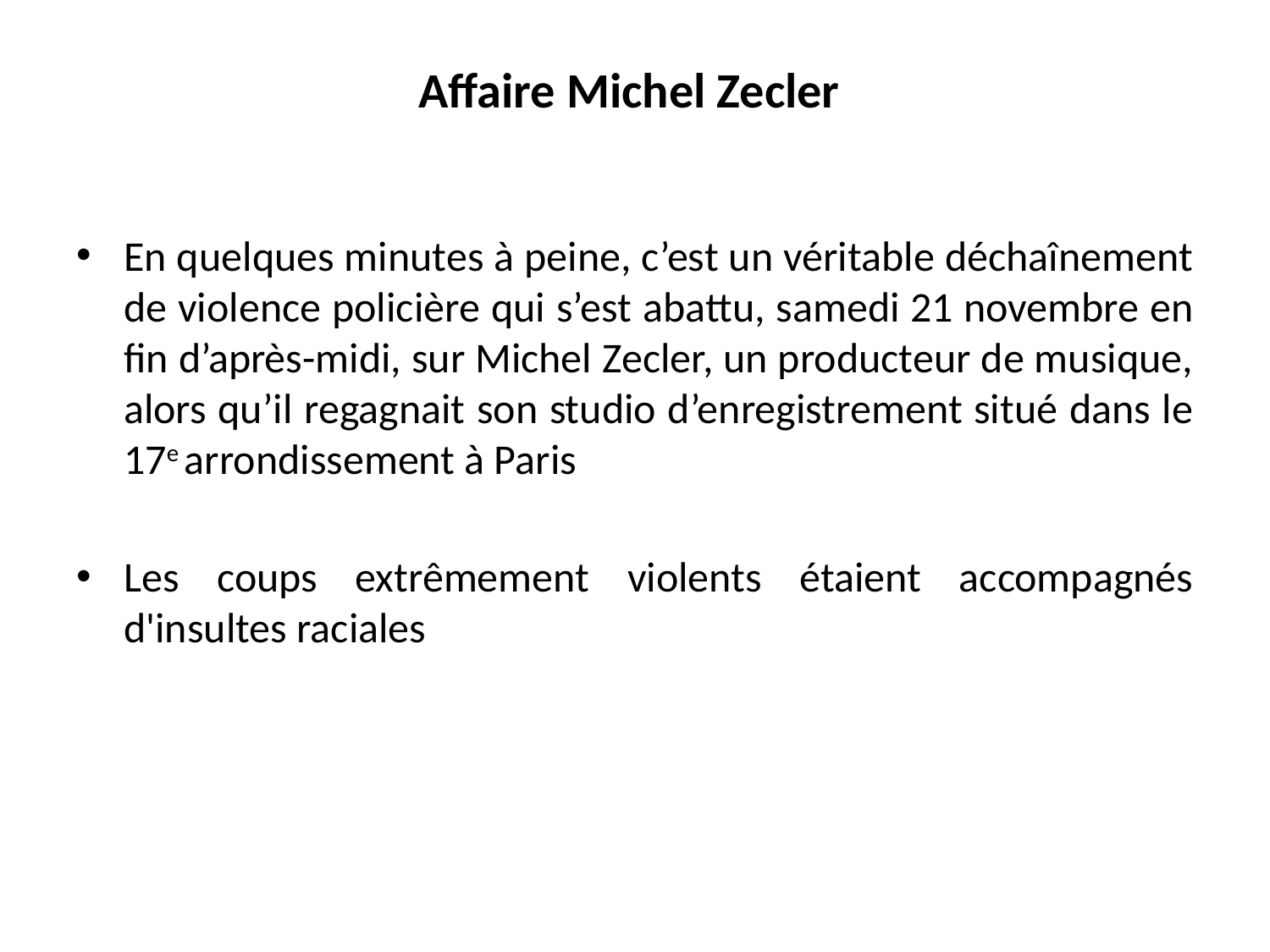

# Affaire Michel Zecler
En quelques minutes à peine, c’est un véritable déchaînement de violence policière qui s’est abattu, samedi 21 novembre en fin d’après-midi, sur Michel Zecler, un producteur de musique, alors qu’il regagnait son studio d’enregistrement situé dans le 17e arrondissement à Paris

Les coups extrêmement violents étaient accompagnés d'insultes raciales